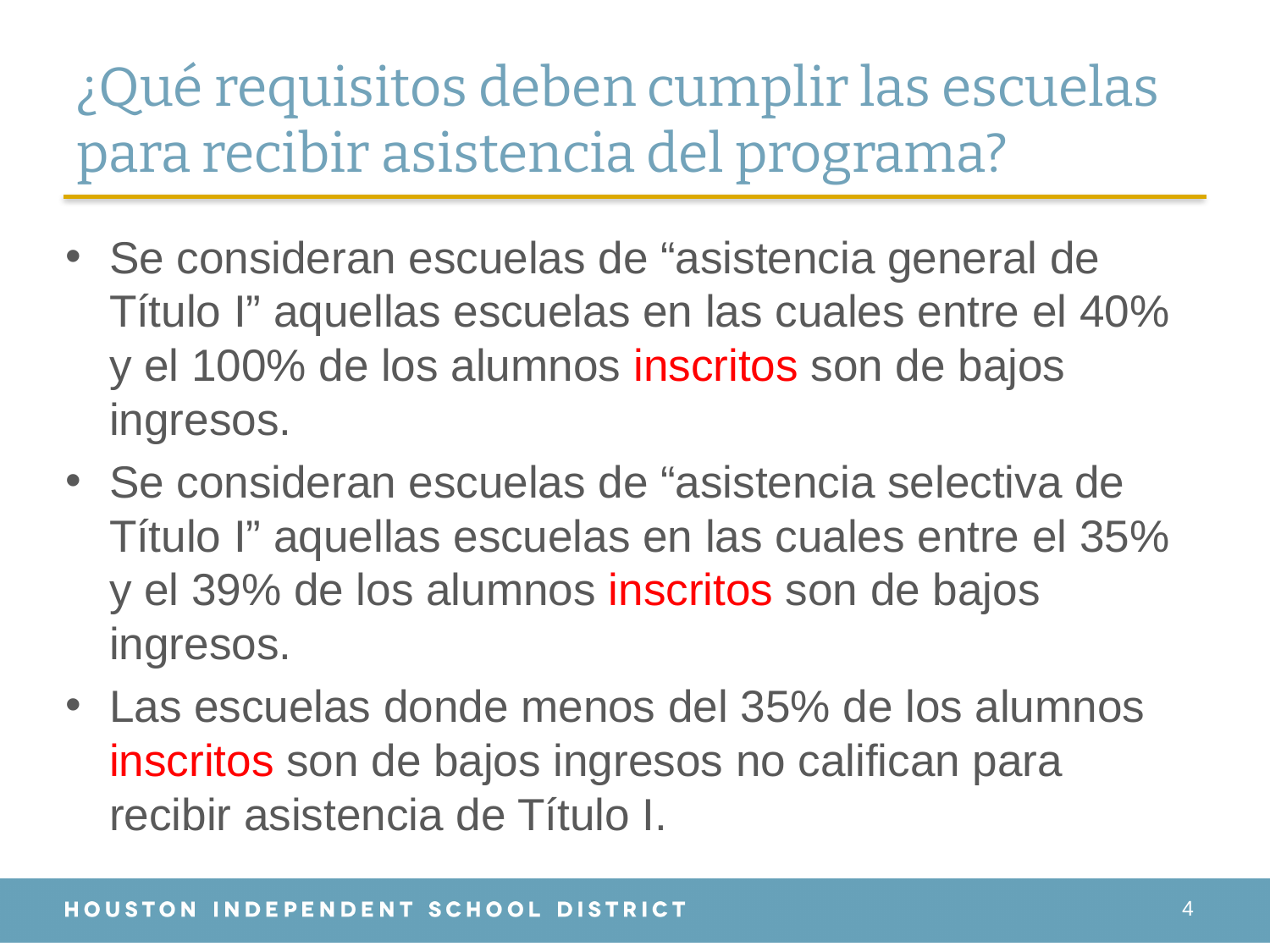

# ¿Qué requisitos deben cumplir las escuelas para recibir asistencia del programa?
Se consideran escuelas de “asistencia general de Título I” aquellas escuelas en las cuales entre el 40% y el 100% de los alumnos inscritos son de bajos ingresos.
Se consideran escuelas de “asistencia selectiva de Título I” aquellas escuelas en las cuales entre el 35% y el 39% de los alumnos inscritos son de bajos ingresos.
Las escuelas donde menos del 35% de los alumnos inscritos son de bajos ingresos no califican para recibir asistencia de Título I.

4